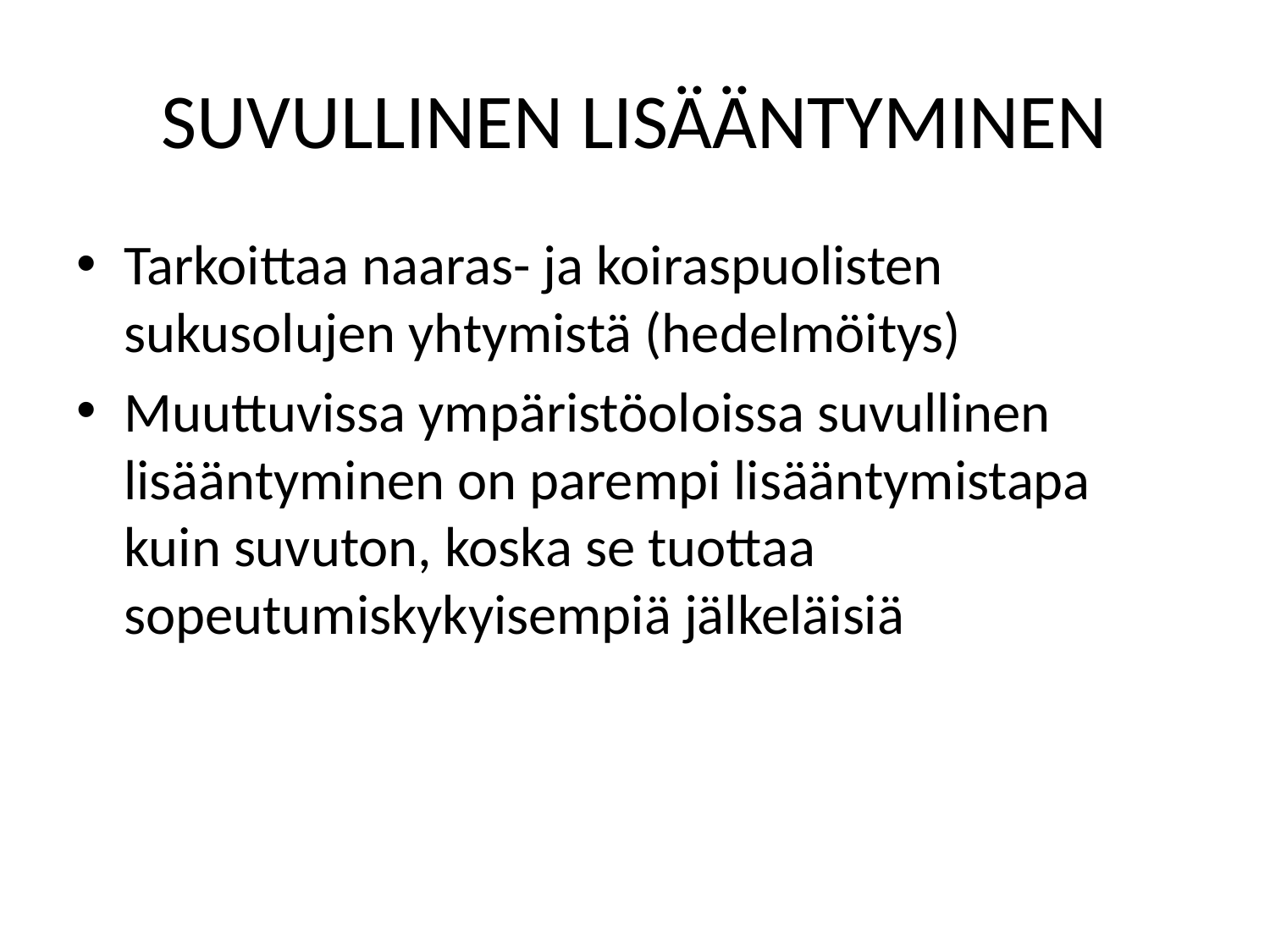

# SUVULLINEN LISÄÄNTYMINEN
Tarkoittaa naaras- ja koiraspuolisten sukusolujen yhtymistä (hedelmöitys)
Muuttuvissa ympäristöoloissa suvullinen lisääntyminen on parempi lisääntymistapa kuin suvuton, koska se tuottaa sopeutumiskykyisempiä jälkeläisiä